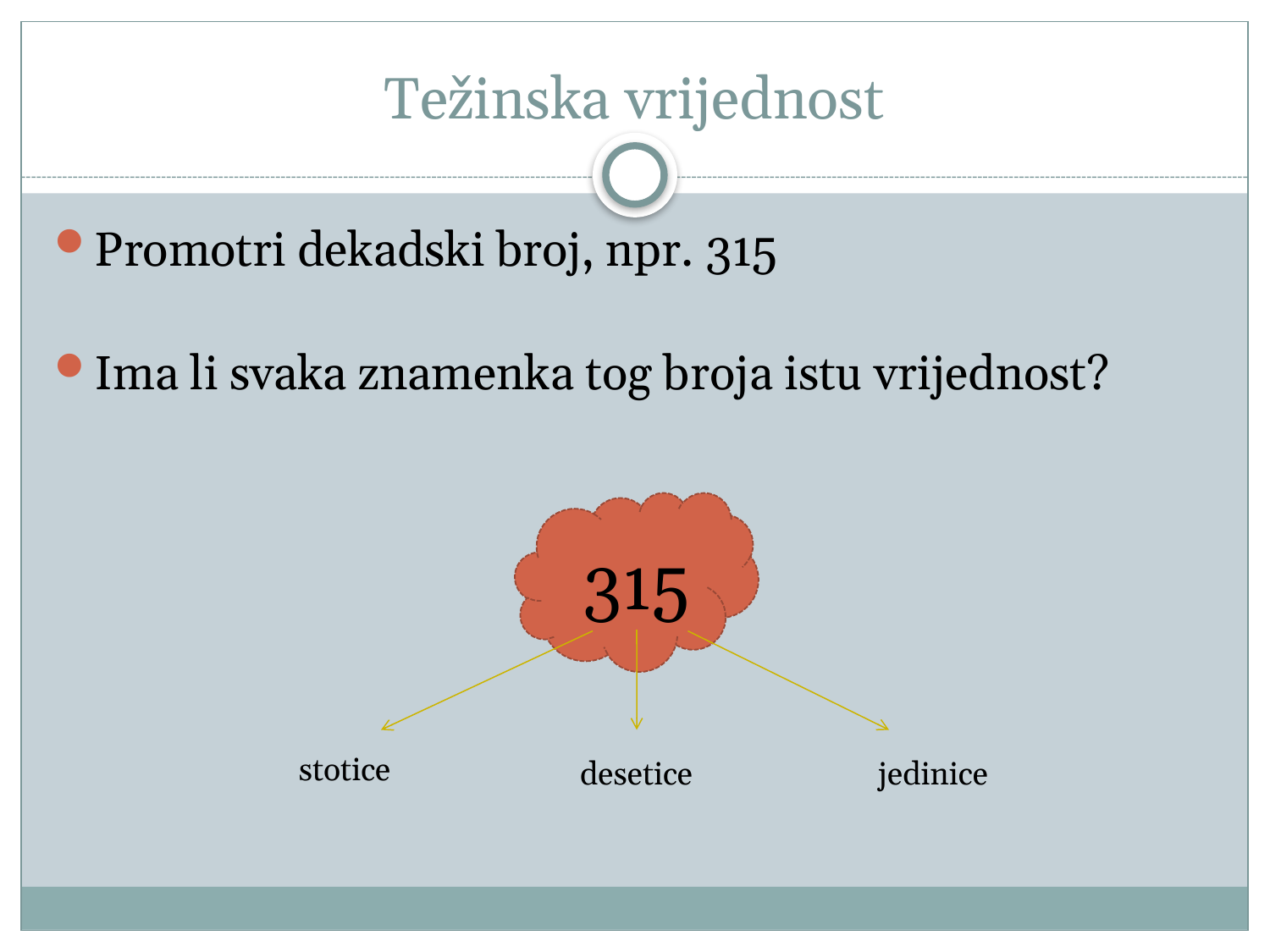

# Težinska vrijednost
Promotri dekadski broj, npr. 315
Ima li svaka znamenka tog broja istu vrijednost?

315
stotice
desetice
jedinice